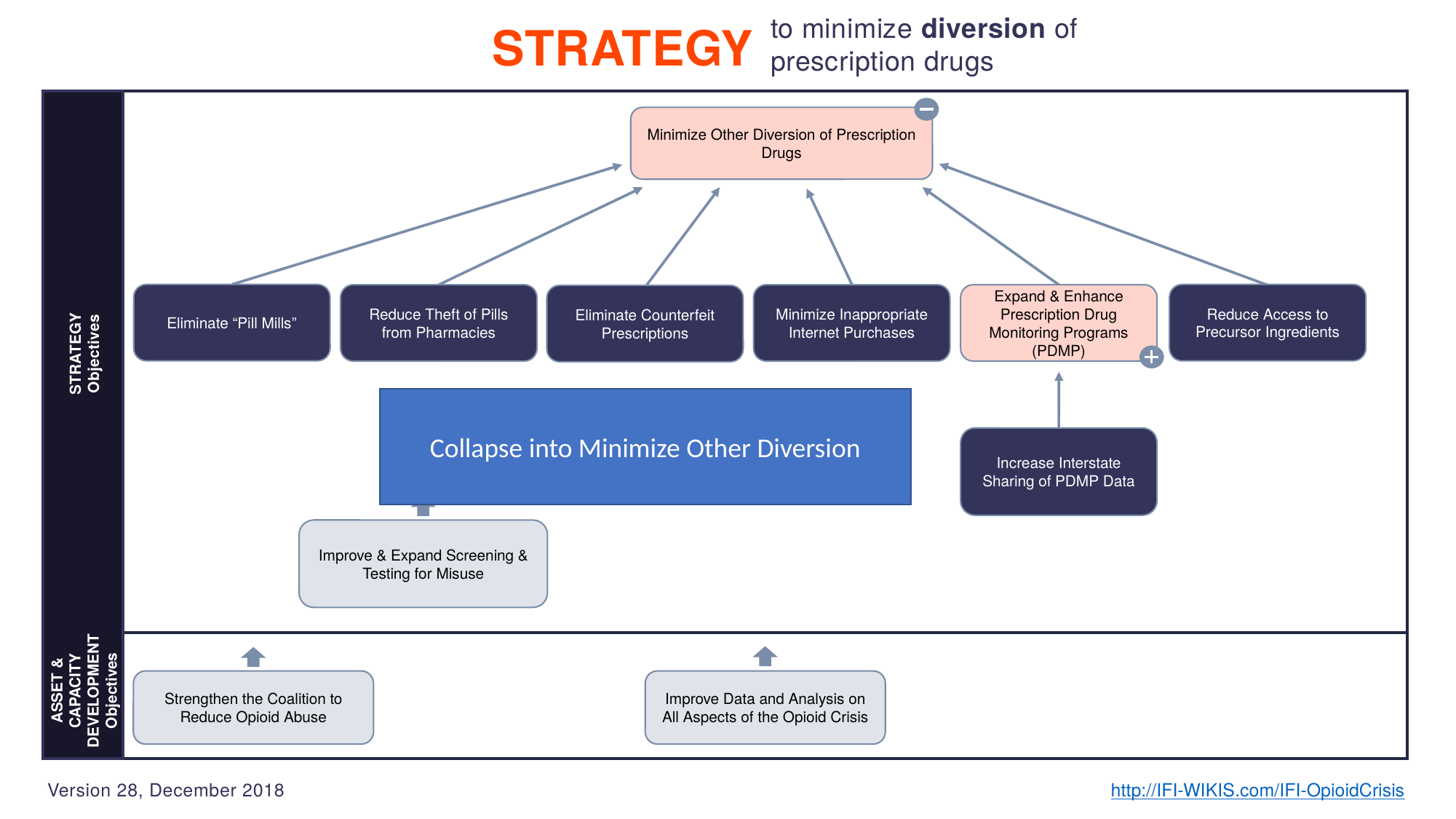

to minimize diversion of prescription drugs
STRATEGY

Minimize Other Diversion of Prescription Drugs
Eliminate “Pill Mills”
Reduce Access to Precursor Ingredients
Reduce Theft of Pills from Pharmacies
Minimize Inappropriate Internet Purchases
Expand & Enhance Prescription Drug Monitoring Programs (PDMP)
Eliminate Counterfeit Prescriptions
STRATEGY Objectives

Collapse into Minimize Other Diversion
Increase Interstate Sharing of PDMP Data

Improve & Expand Screening & Testing for Misuse

ASSET & CAPACITY DEVELOPMENT Objectives
Strengthen the Coalition to Reduce Opioid Abuse
Improve Data and Analysis on All Aspects of the Opioid Crisis
Version 28, December 2018
http://IFI-WIKIS.com/IFI-OpioidCrisis